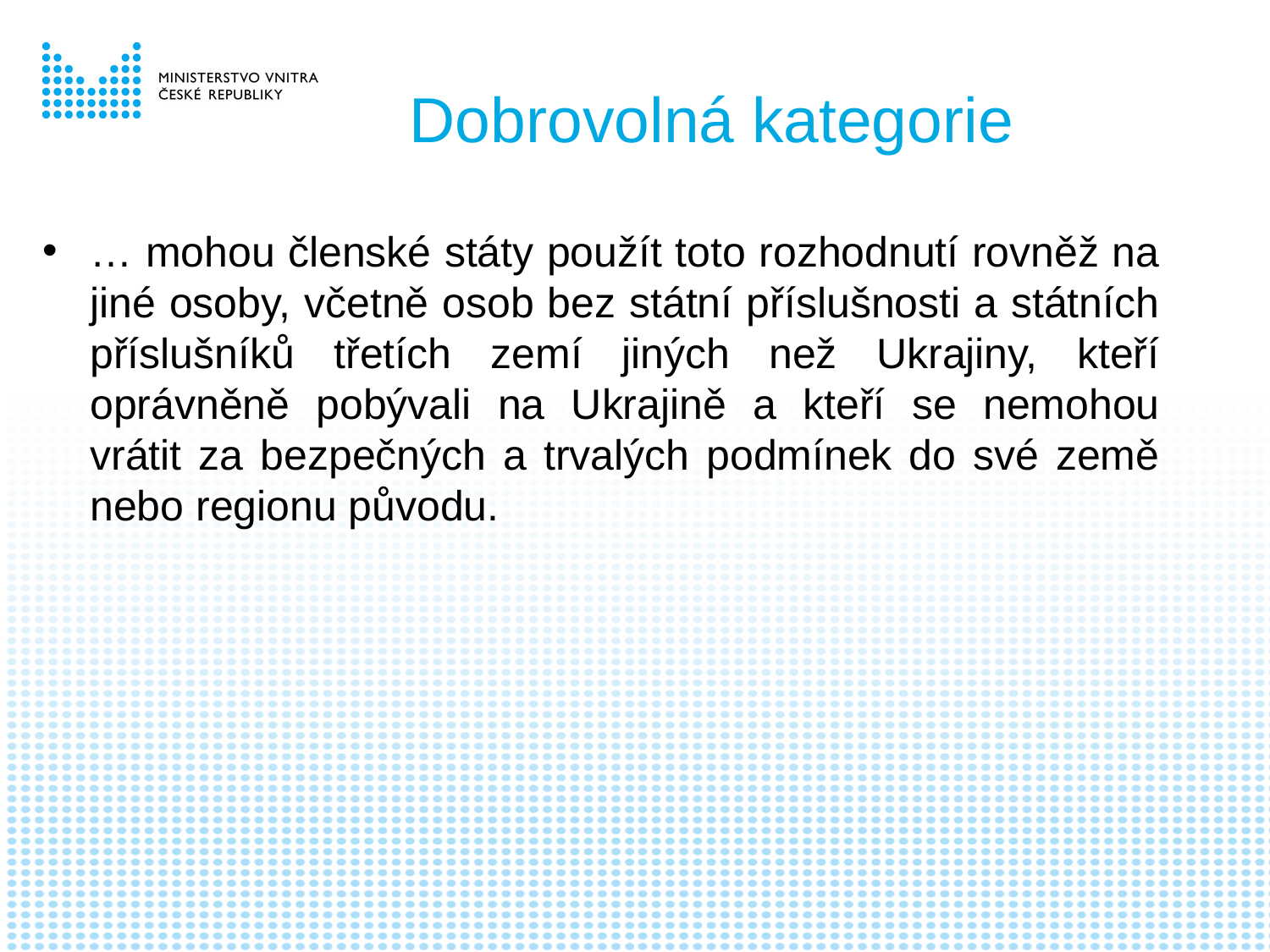

# Dobrovolná kategorie
… mohou členské státy použít toto rozhodnutí rovněž na jiné osoby, včetně osob bez státní příslušnosti a státních příslušníků třetích zemí jiných než Ukrajiny, kteří oprávněně pobývali na Ukrajině a kteří se nemohou vrátit za bezpečných a trvalých podmínek do své země nebo regionu původu.